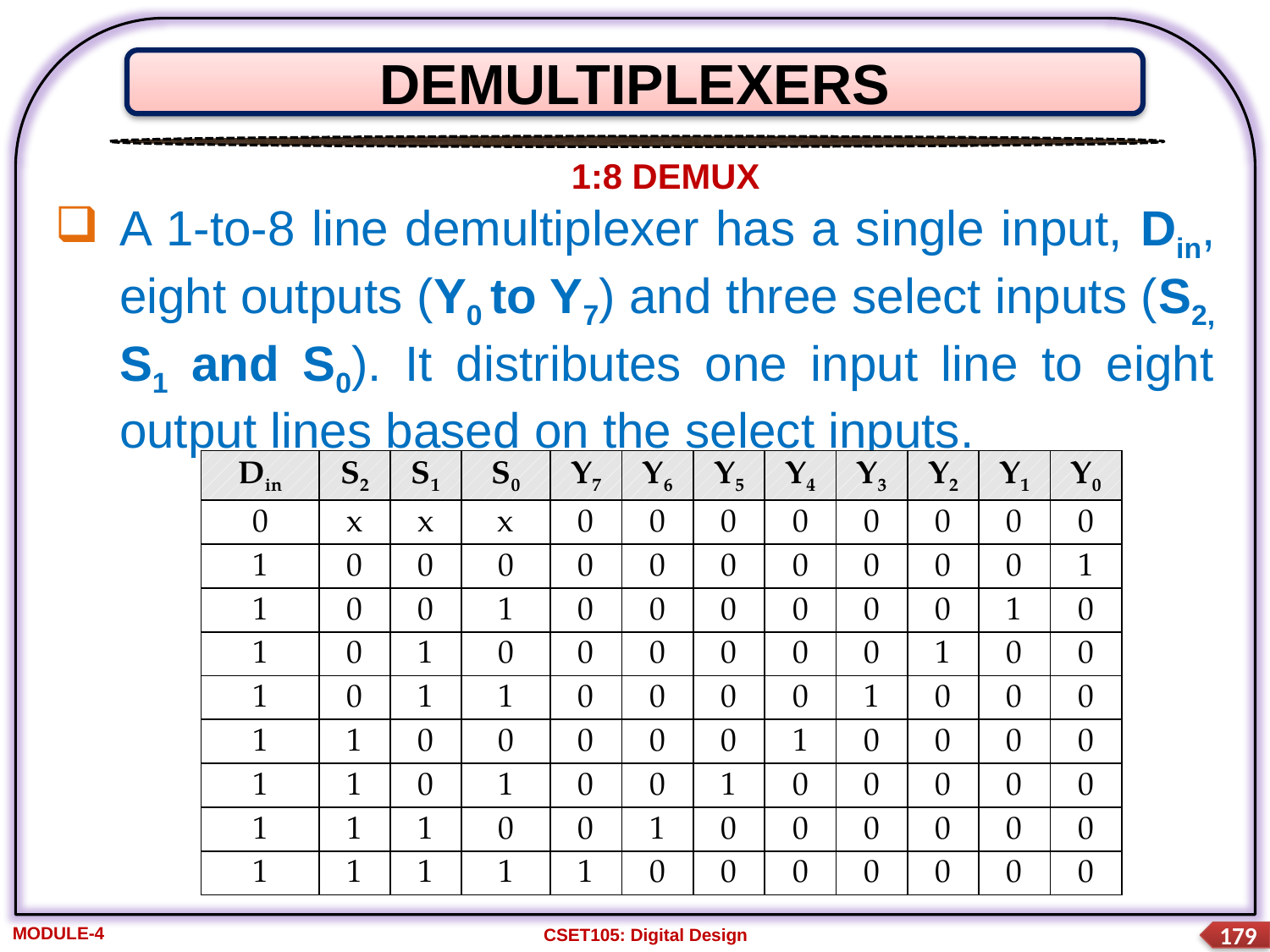

DEMULTIPLEXERS

1:8 DEMUX
A 1-to-8 line demultiplexer has a single input, Din, eight outputs (Y0 to Y7) and three select inputs (S2, S1 and S0). It distributes one input line to eight output lines based on the select inputs.
| Din | S2 | S1 | S0 | Y7 | Y6 | Y5 | Y4 | Y3 | Y2 | Y1 | Y0 |
| --- | --- | --- | --- | --- | --- | --- | --- | --- | --- | --- | --- |
| 0 | x | x | x | 0 | 0 | 0 | 0 | 0 | 0 | 0 | 0 |
| 1 | 0 | 0 | 0 | 0 | 0 | 0 | 0 | 0 | 0 | 0 | 1 |
| 1 | 0 | 0 | 1 | 0 | 0 | 0 | 0 | 0 | 0 | 1 | 0 |
| 1 | 0 | 1 | 0 | 0 | 0 | 0 | 0 | 0 | 1 | 0 | 0 |
| 1 | 0 | 1 | 1 | 0 | 0 | 0 | 0 | 1 | 0 | 0 | 0 |
| 1 | 1 | 0 | 0 | 0 | 0 | 0 | 1 | 0 | 0 | 0 | 0 |
| 1 | 1 | 0 | 1 | 0 | 0 | 1 | 0 | 0 | 0 | 0 | 0 |
| 1 | 1 | 1 | 0 | 0 | 1 | 0 | 0 | 0 | 0 | 0 | 0 |
| 1 | 1 | 1 | 1 | 1 | 0 | 0 | 0 | 0 | 0 | 0 | 0 |
MODULE-4
CSET105: Digital Design
179